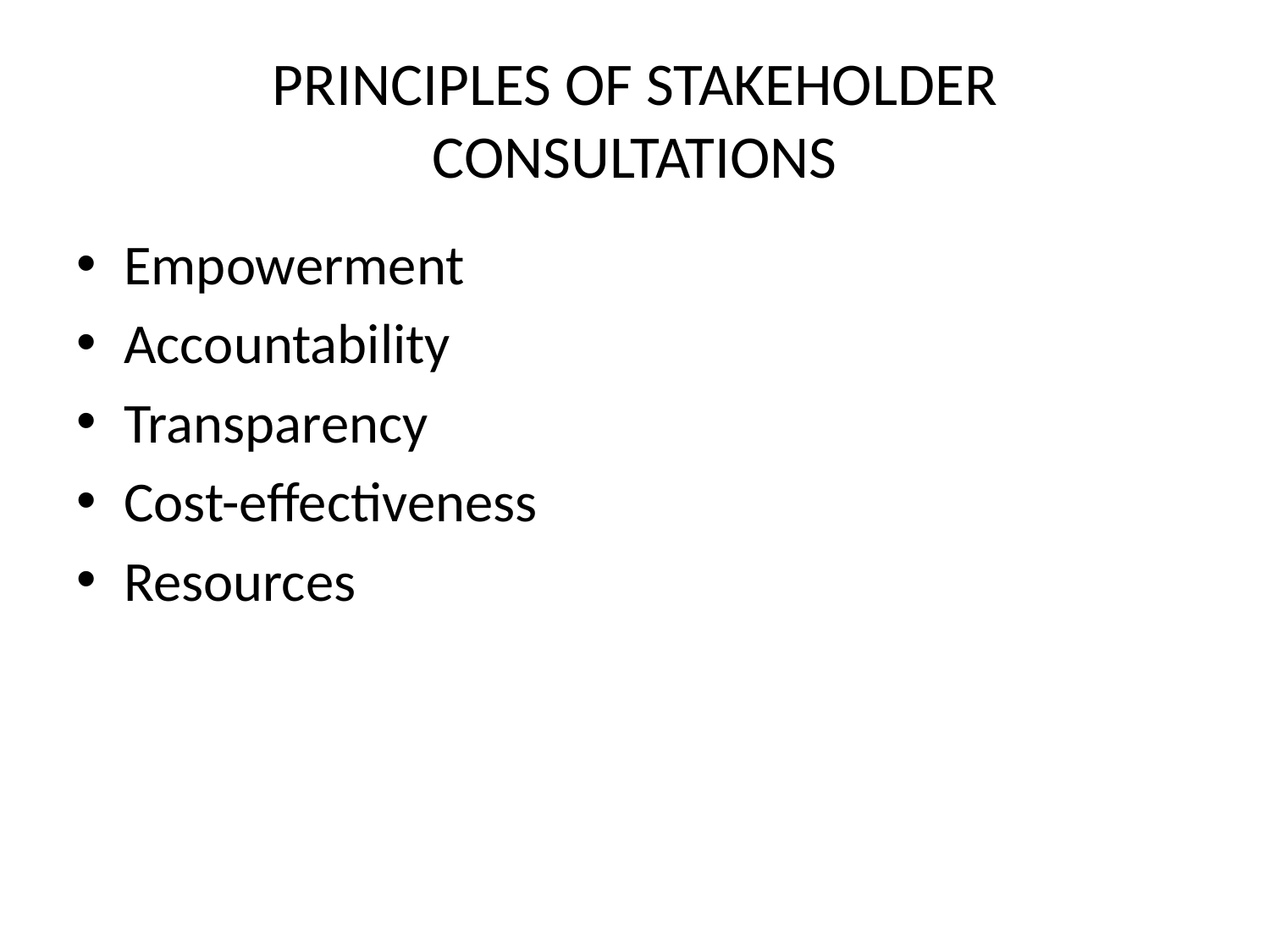

# PRINCIPLES OF STAKEHOLDER CONSULTATIONS
Empowerment
Accountability
Transparency
Cost-effectiveness
Resources